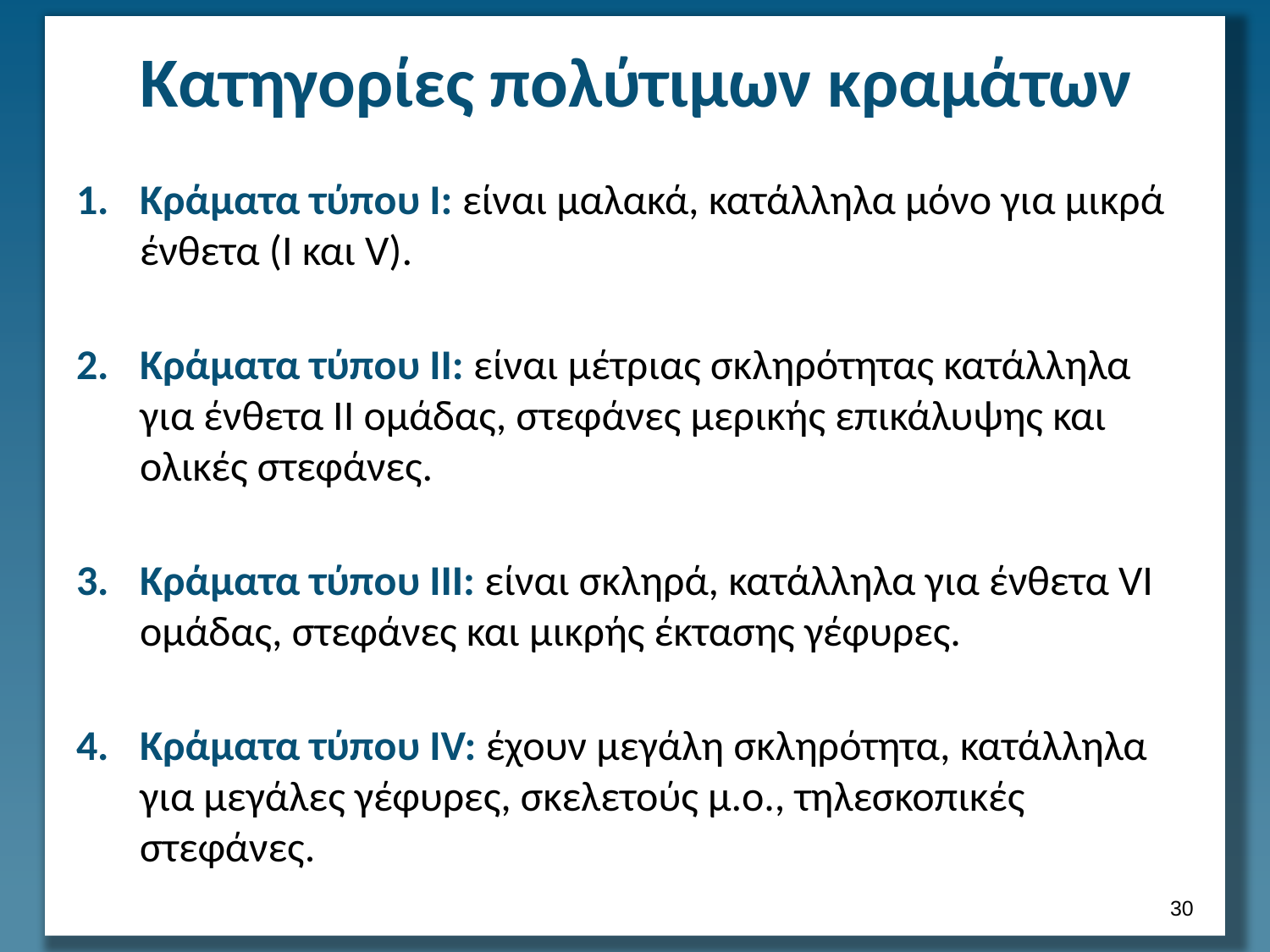

# Κατηγορίες πολύτιμων κραμάτων
Κράματα τύπου Ι: είναι μαλακά, κατάλληλα μόνο για μικρά ένθετα (I και V).
Κράματα τύπου ΙΙ: είναι μέτριας σκληρότητας κατάλληλα για ένθετα ΙΙ ομάδας, στεφάνες μερικής επικάλυψης και ολικές στεφάνες.
Κράματα τύπου ΙΙΙ: είναι σκληρά, κατάλληλα για ένθετα VI ομάδας, στεφάνες και μικρής έκτασης γέφυρες.
Κράματα τύπου IV: έχουν μεγάλη σκληρότητα, κατάλληλα για μεγάλες γέφυρες, σκελετούς μ.ο., τηλεσκοπικές στεφάνες.
30